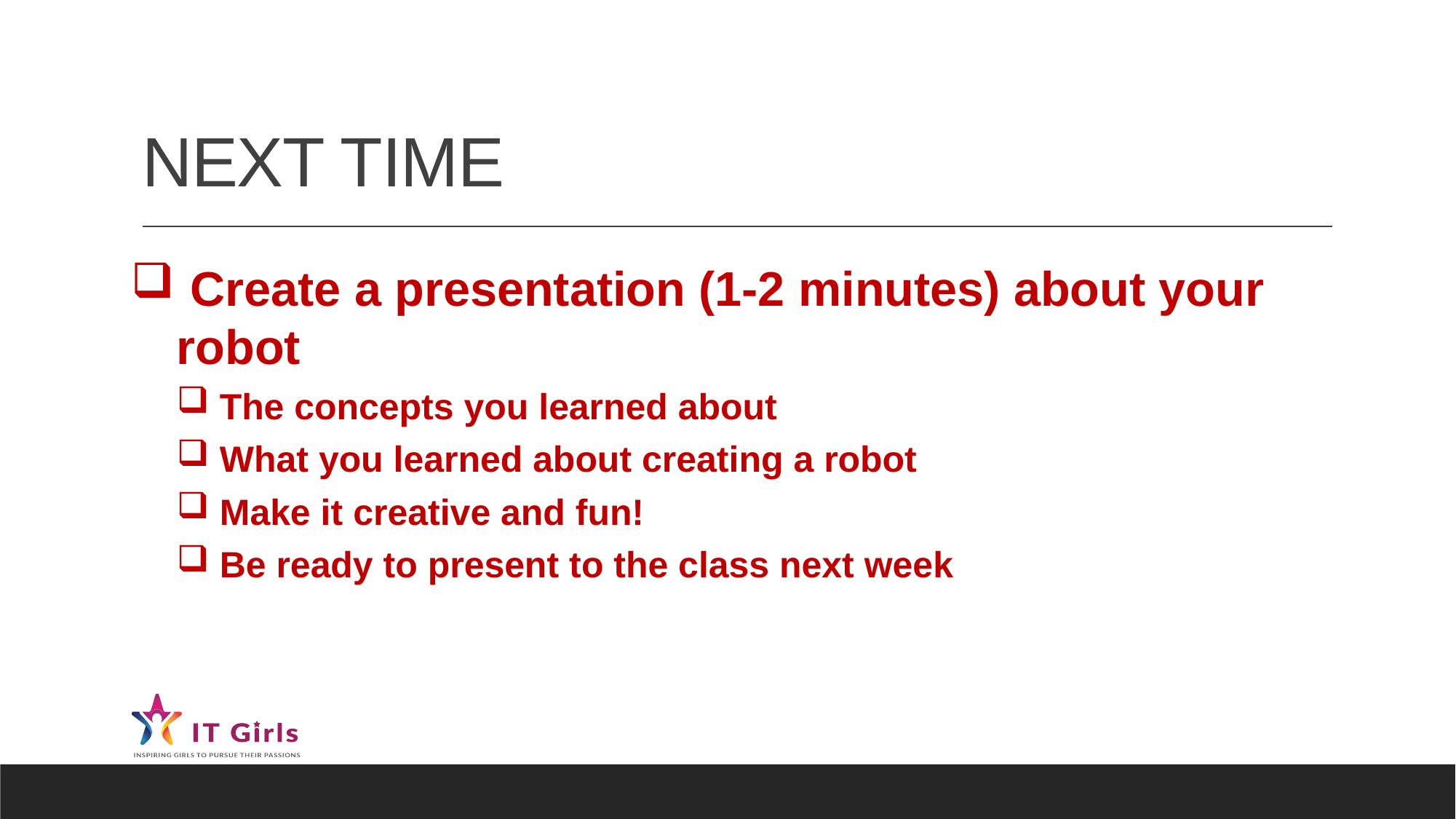

# NEXT TIME
 Create a presentation (1-2 minutes) about your robot
 The concepts you learned about
 What you learned about creating a robot
 Make it creative and fun!
 Be ready to present to the class next week